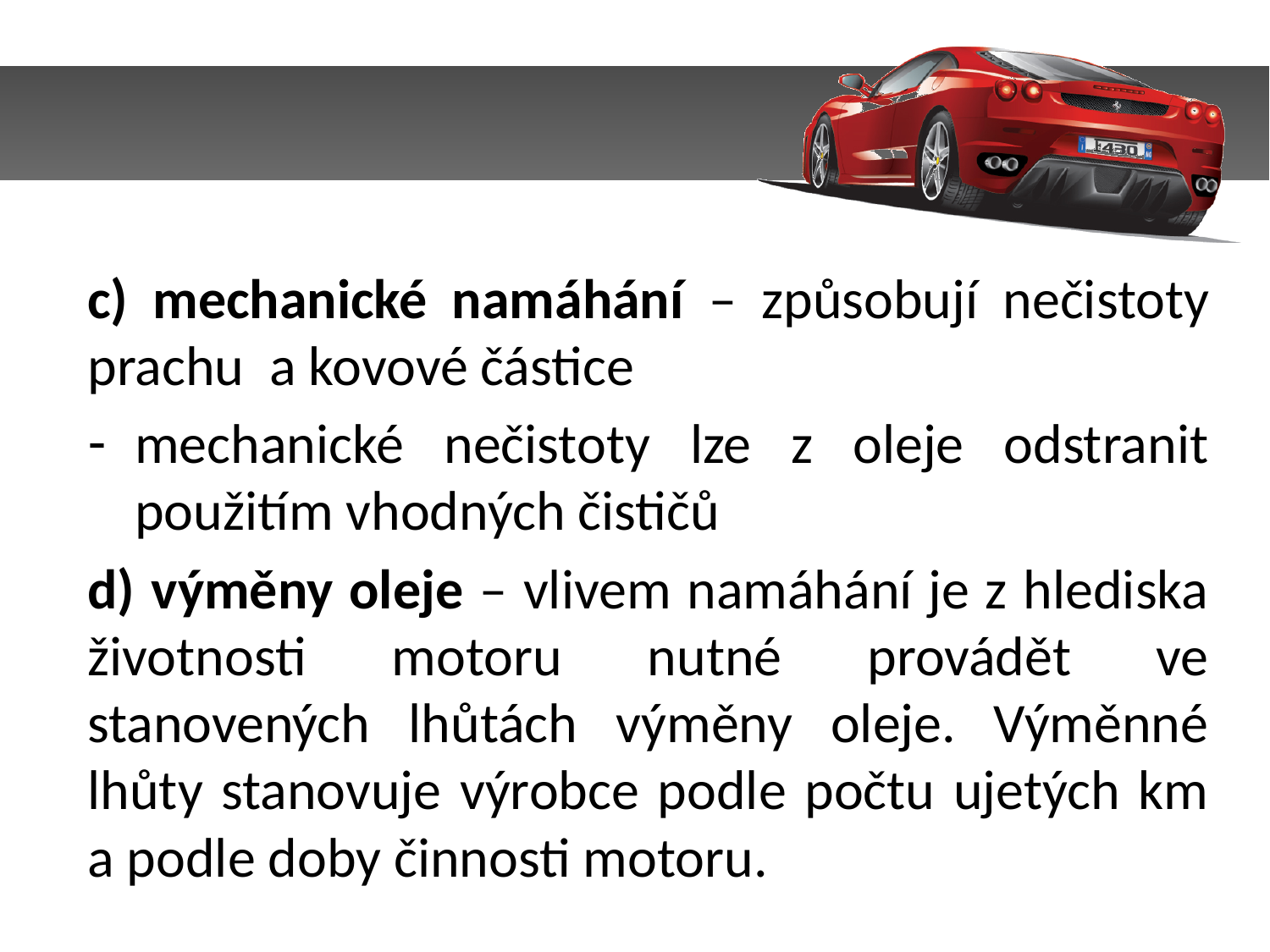

c) mechanické namáhání – způsobují nečistoty prachu  a kovové částice
mechanické nečistoty lze z oleje odstranit použitím vhodných čističů
d) výměny oleje – vlivem namáhání je z hlediska životnosti motoru nutné provádět ve stanovených lhůtách výměny oleje. Výměnné lhůty stanovuje výrobce podle počtu ujetých km a podle doby činnosti motoru.